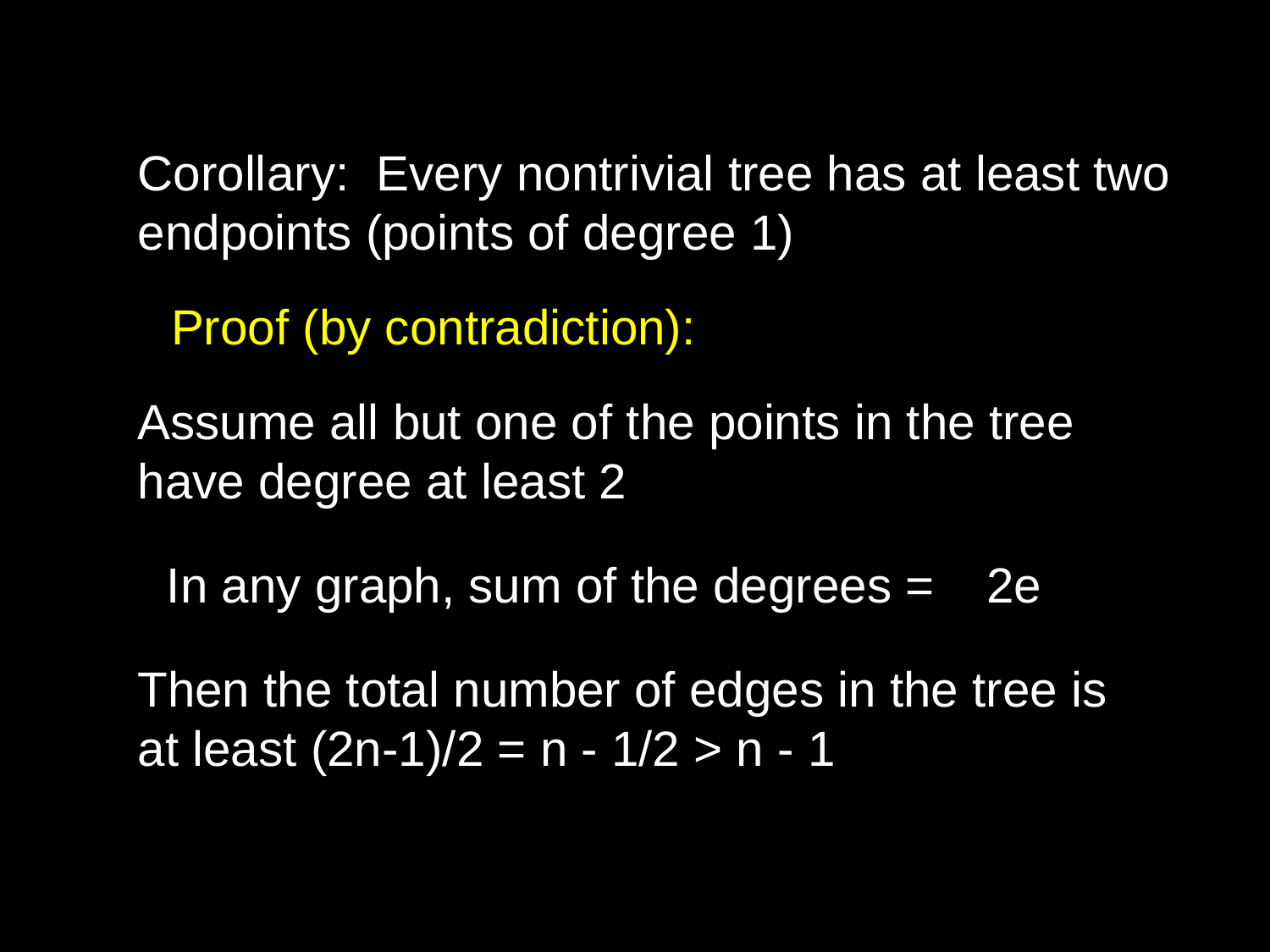

Corollary:  Every nontrivial tree has at least two endpoints (points of degree 1)
Proof (by contradiction):
Assume all but one of the points in the tree have degree at least 2
In any graph, sum of the degrees =
2e
Then the total number of edges in the tree is at least (2n-1)/2 = n - 1/2 > n - 1